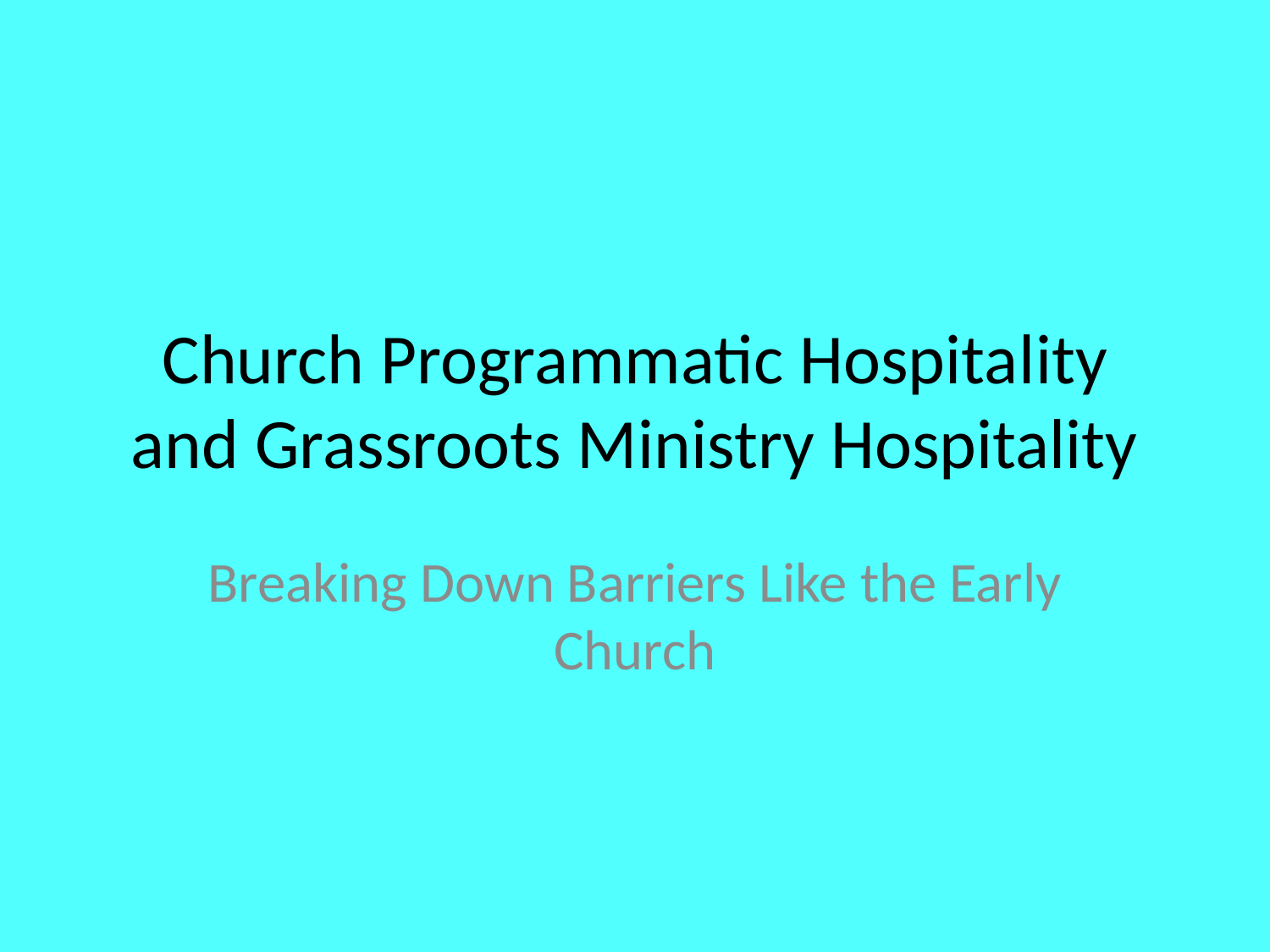

# Church Programmatic Hospitality and Grassroots Ministry Hospitality
Breaking Down Barriers Like the Early Church